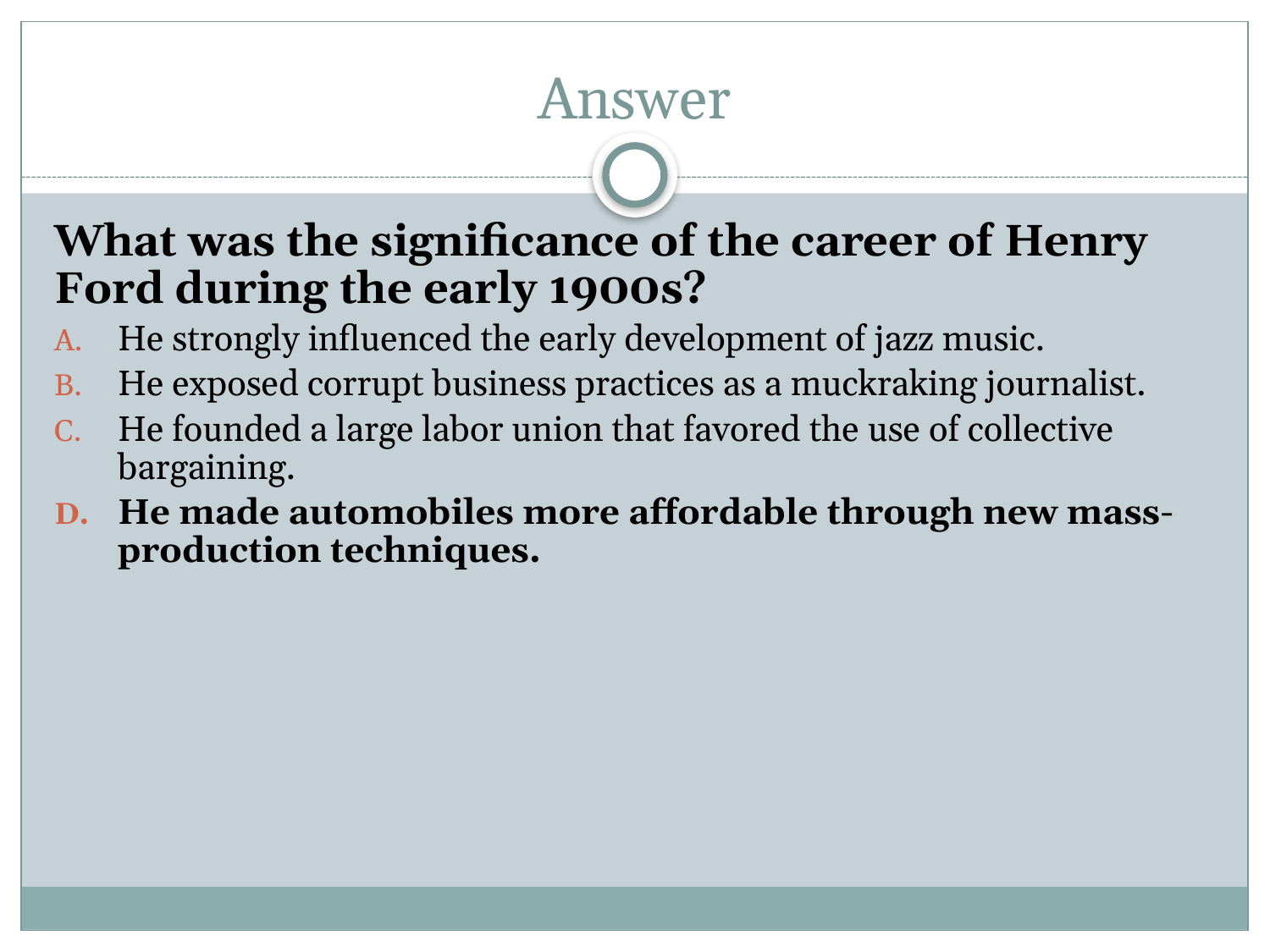

# Answer
What was the significance of the career of Henry Ford during the early 1900s?
He strongly influenced the early development of jazz music.
He exposed corrupt business practices as a muckraking journalist.
He founded a large labor union that favored the use of collective bargaining.
He made automobiles more affordable through new mass-production techniques.